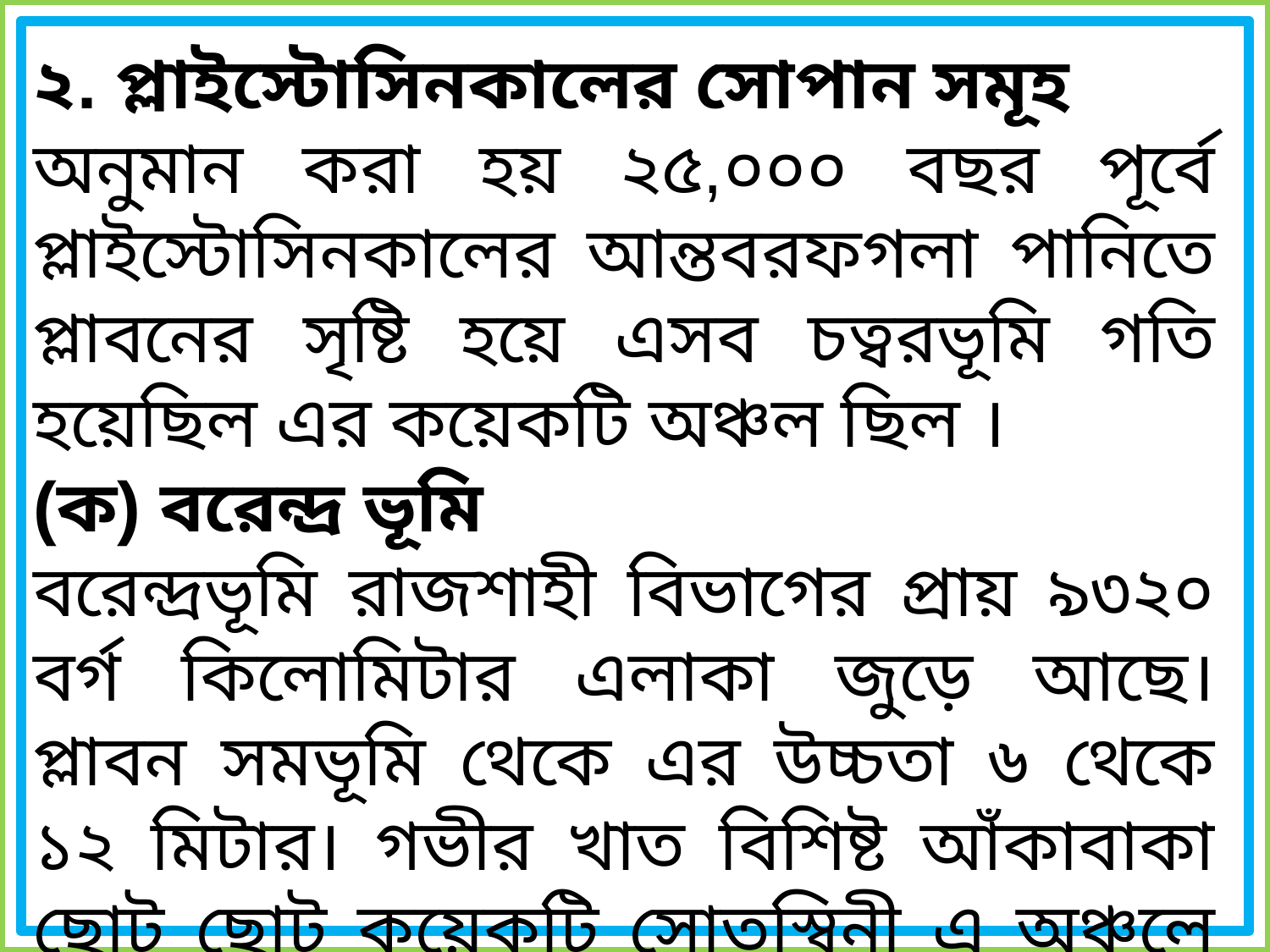

২. প্লাইস্টোসিনকালের সোপান সমূহ
অনুমান করা হয় ২৫,০০০ বছর পূর্বে প্লাইস্টোসিনকালের আন্তবরফগলা পানিতে প্লাবনের সৃষ্টি হয়ে এসব চত্বরভূমি গতি হয়েছিল এর কয়েকটি অঞ্চল ছিল ।
(ক) বরেন্দ্র ভূমি
বরেন্দ্রভূমি রাজশাহী বিভাগের প্রায় ৯৩২০ বর্গ কিলোমিটার এলাকা জুড়ে আছে। প্লাবন সমভূমি থেকে এর উচ্চতা ৬ থেকে ১২ মিটার। গভীর খাত বিশিষ্ট আঁকাবাকা ছােট ছােট কয়েকটি সােতস্বিনী এ অঞ্চলে রয়েছে ।